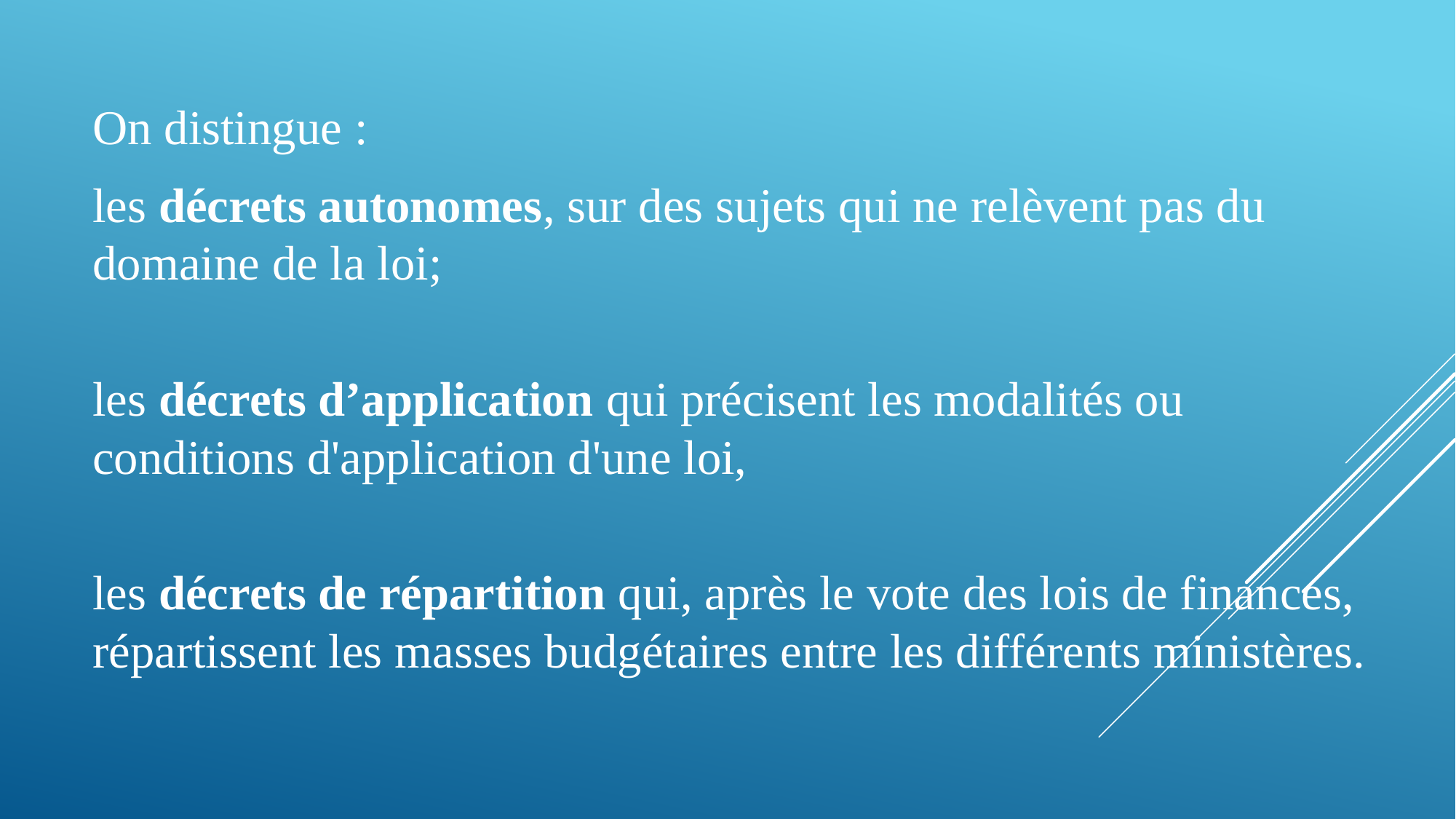

On distingue :
les décrets autonomes, sur des sujets qui ne relèvent pas du domaine de la loi;
les décrets d’application qui précisent les modalités ou conditions d'application d'une loi,
les décrets de répartition qui, après le vote des lois de finances, répartissent les masses budgétaires entre les différents ministères.